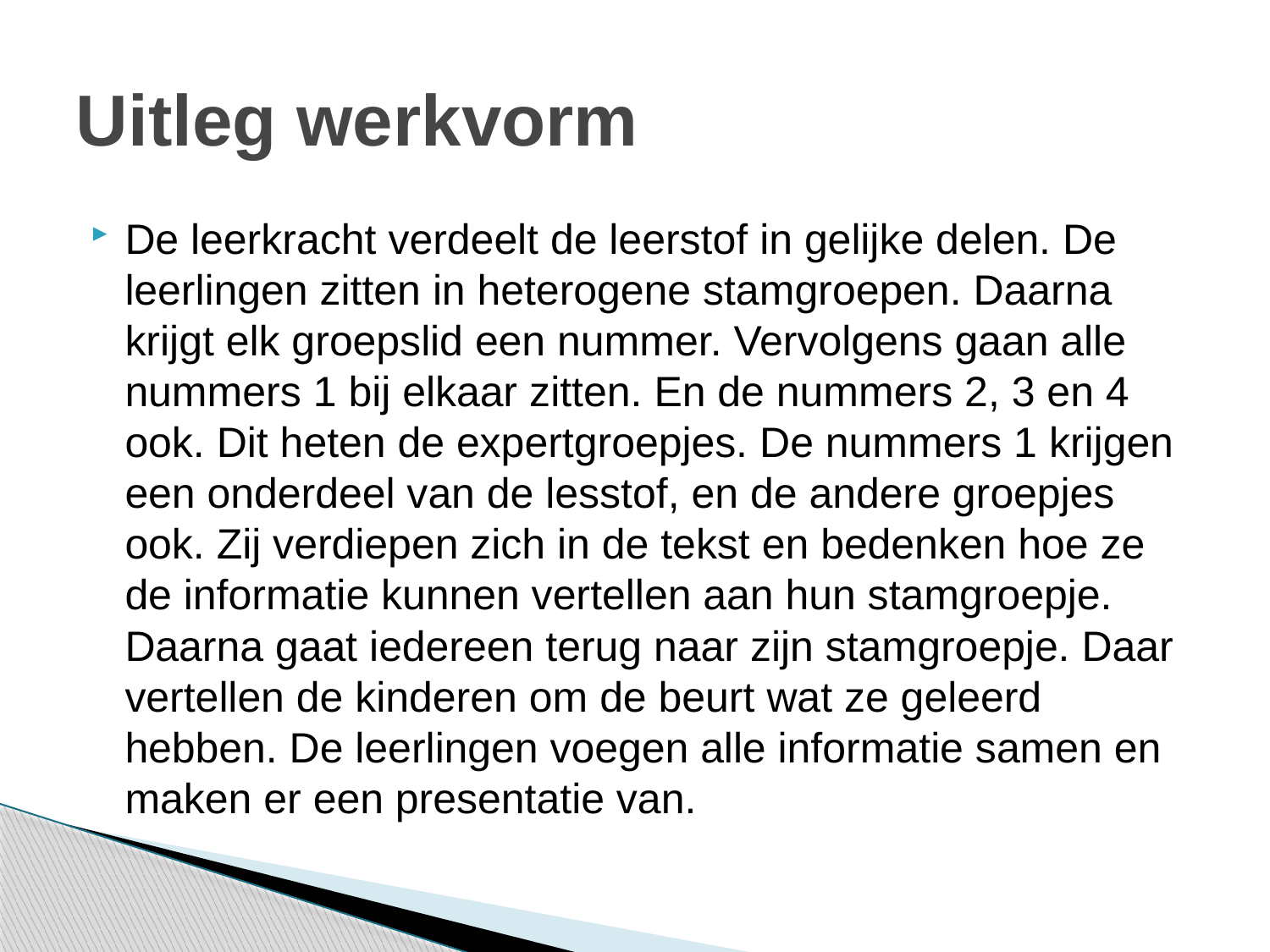

# Uitleg werkvorm
De leerkracht verdeelt de leerstof in gelijke delen. De leerlingen zitten in heterogene stamgroepen. Daarna krijgt elk groepslid een nummer. Vervolgens gaan alle nummers 1 bij elkaar zitten. En de nummers 2, 3 en 4 ook. Dit heten de expertgroepjes. De nummers 1 krijgen een onderdeel van de lesstof, en de andere groepjes ook. Zij verdiepen zich in de tekst en bedenken hoe ze de informatie kunnen vertellen aan hun stamgroepje. Daarna gaat iedereen terug naar zijn stamgroepje. Daar vertellen de kinderen om de beurt wat ze geleerd hebben. De leerlingen voegen alle informatie samen en maken er een presentatie van.